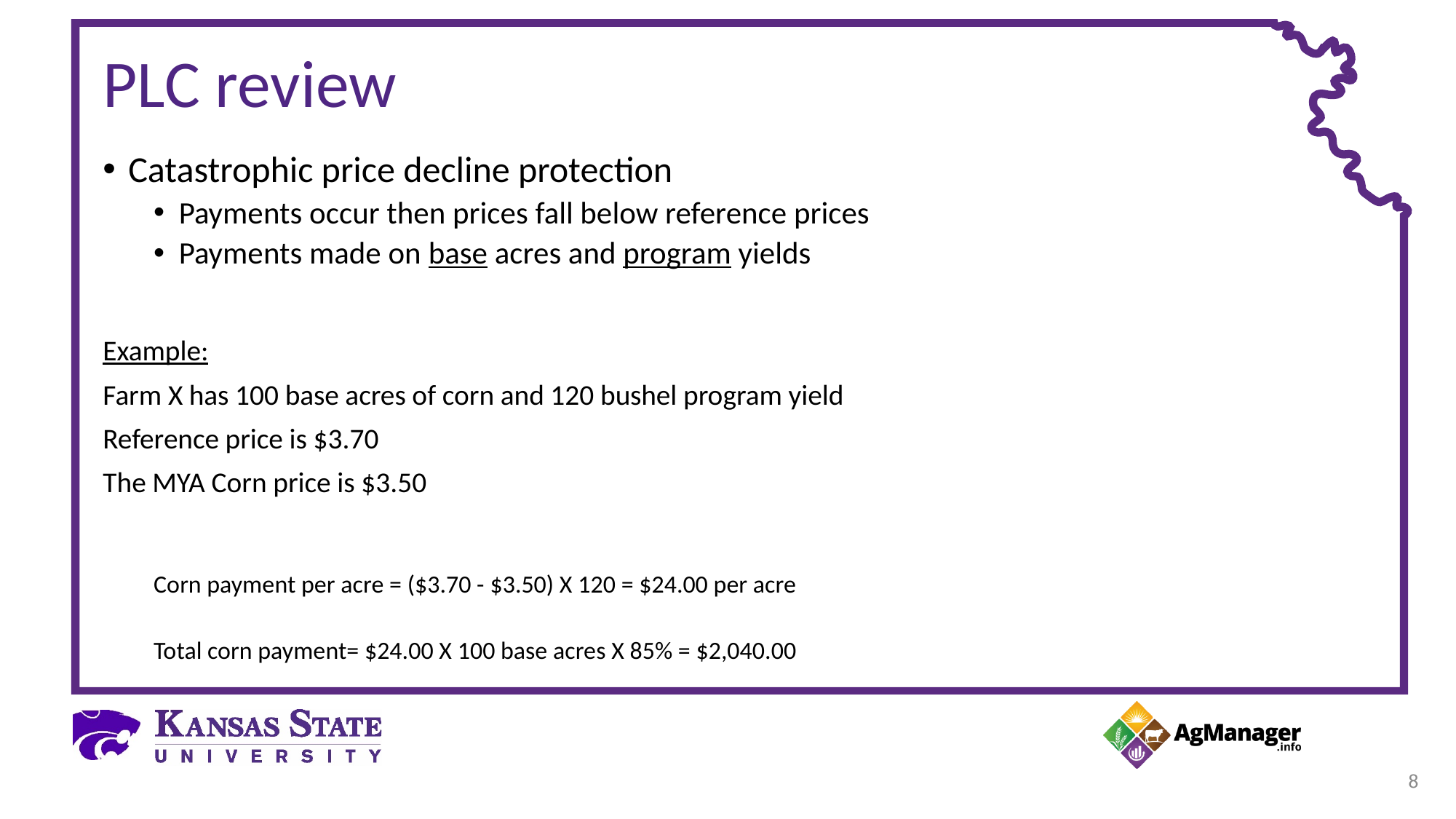

# PLC review
Catastrophic price decline protection
Payments occur then prices fall below reference prices
Payments made on base acres and program yields

Example:
Farm X has 100 base acres of corn and 120 bushel program yield
Reference price is $3.70
The MYA Corn price is $3.50

Corn payment per acre = ($3.70 - $3.50) X 120 = $24.00 per acre

Total corn payment= $24.00 X 100 base acres X 85% = $2,040.00

8